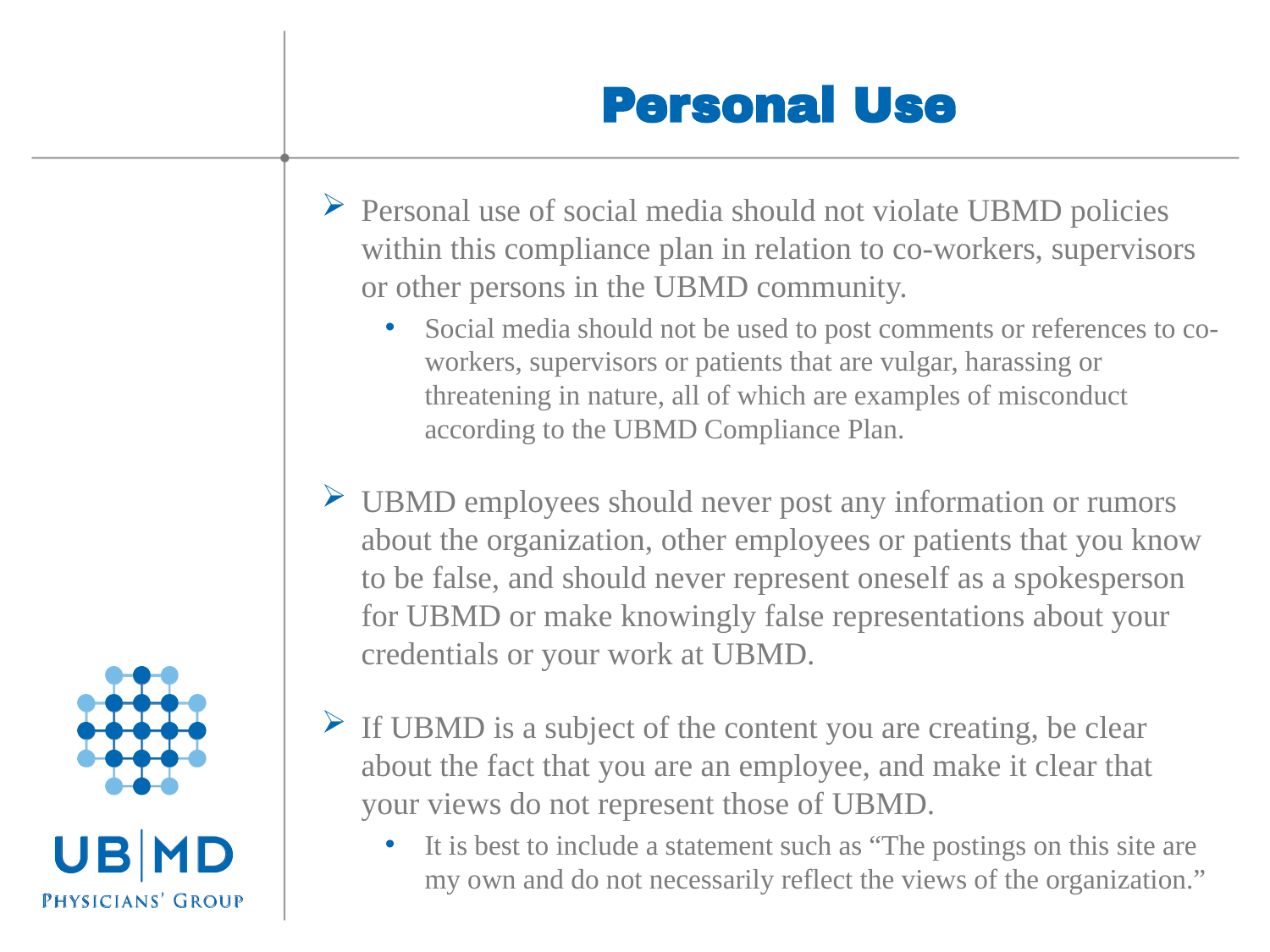

Personal Use
Personal use of social media should not violate UBMD policies within this compliance plan in relation to co-workers, supervisors or other persons in the UBMD community.
Social media should not be used to post comments or references to co-workers, supervisors or patients that are vulgar, harassing or threatening in nature, all of which are examples of misconduct according to the UBMD Compliance Plan.

UBMD employees should never post any information or rumors about the organization, other employees or patients that you know to be false, and should never represent oneself as a spokesperson for UBMD or make knowingly false representations about your credentials or your work at UBMD.

If UBMD is a subject of the content you are creating, be clear about the fact that you are an employee, and make it clear that your views do not represent those of UBMD.
It is best to include a statement such as “The postings on this site are my own and do not necessarily reflect the views of the organization.”